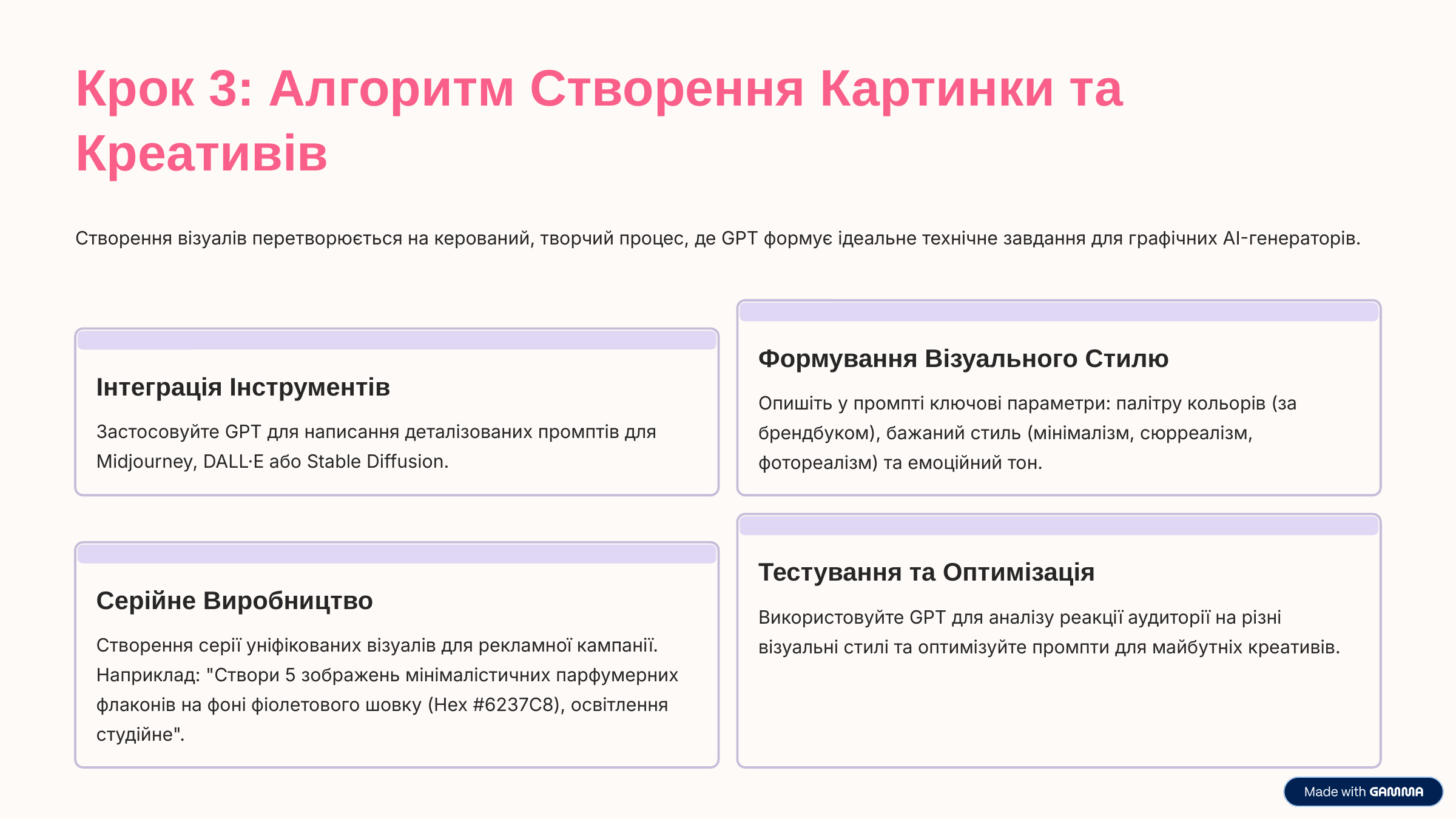

Крок 3: Алгоритм Створення Картинки та Креативів
Створення візуалів перетворюється на керований, творчий процес, де GPT формує ідеальне технічне завдання для графічних AI-генераторів.

Формування Візуального Стилю
Інтеграція Інструментів
Опишіть у промпті ключові параметри: палітру кольорів (за брендбуком), бажаний стиль (мінімалізм, сюрреалізм, фотореалізм) та емоційний тон.
Застосовуйте GPT для написання деталізованих промптів для Midjourney, DALL·E або Stable Diffusion.

Тестування та Оптимізація
Серійне Виробництво
Використовуйте GPT для аналізу реакції аудиторії на різні візуальні стилі та оптимізуйте промпти для майбутніх креативів.
Створення серії уніфікованих візуалів для рекламної кампанії. Наприклад: "Створи 5 зображень мінімалістичних парфумерних флаконів на фоні фіолетового шовку (Hex #6237C8), освітлення студійне".